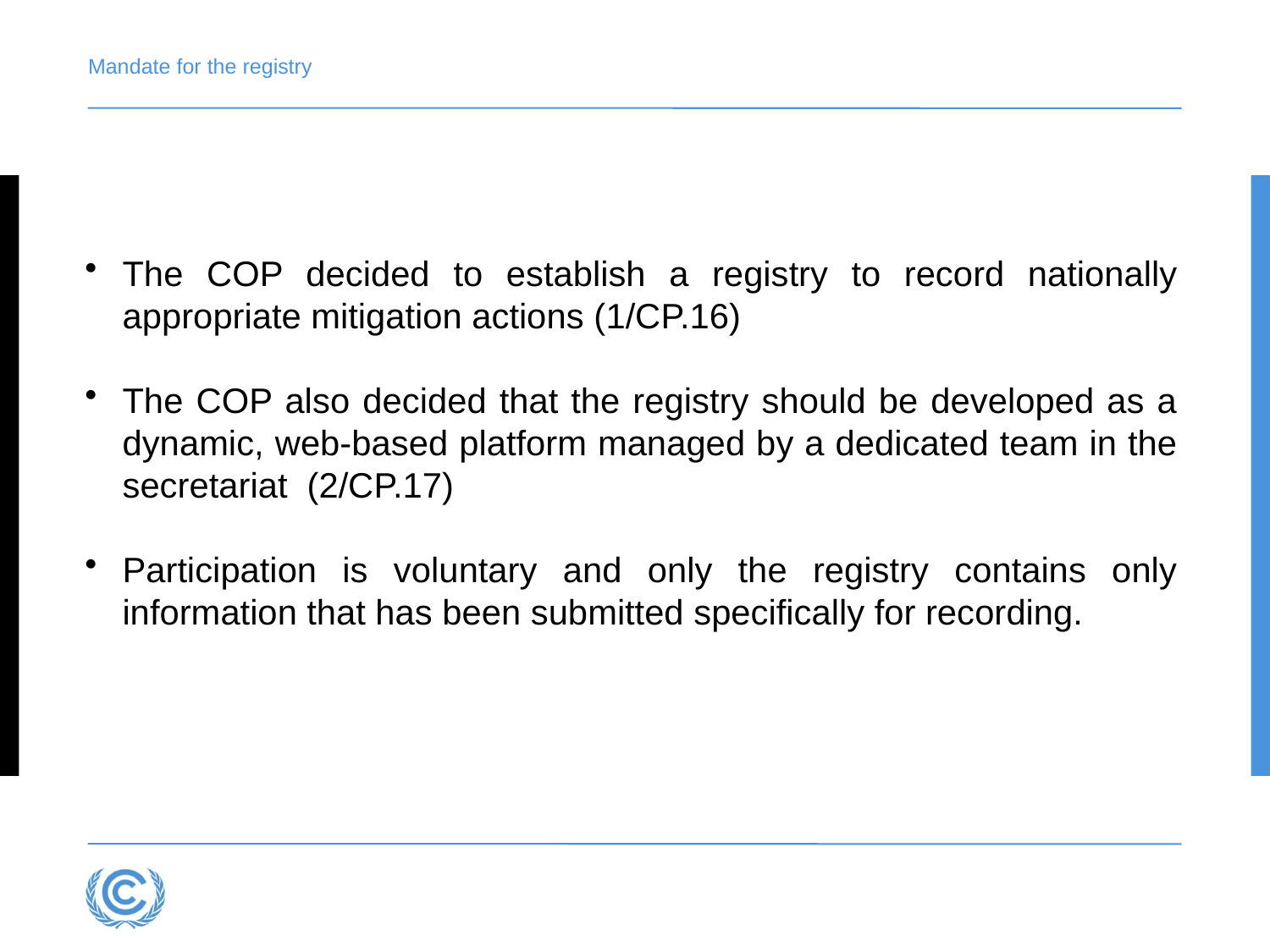

# Mandate for the registry

The COP decided to establish a registry to record nationally appropriate mitigation actions (1/CP.16)

The COP also decided that the registry should be developed as a dynamic, web-based platform managed by a dedicated team in the secretariat  (2/CP.17)

Participation is voluntary and only the registry contains only information that has been submitted specifically for recording.